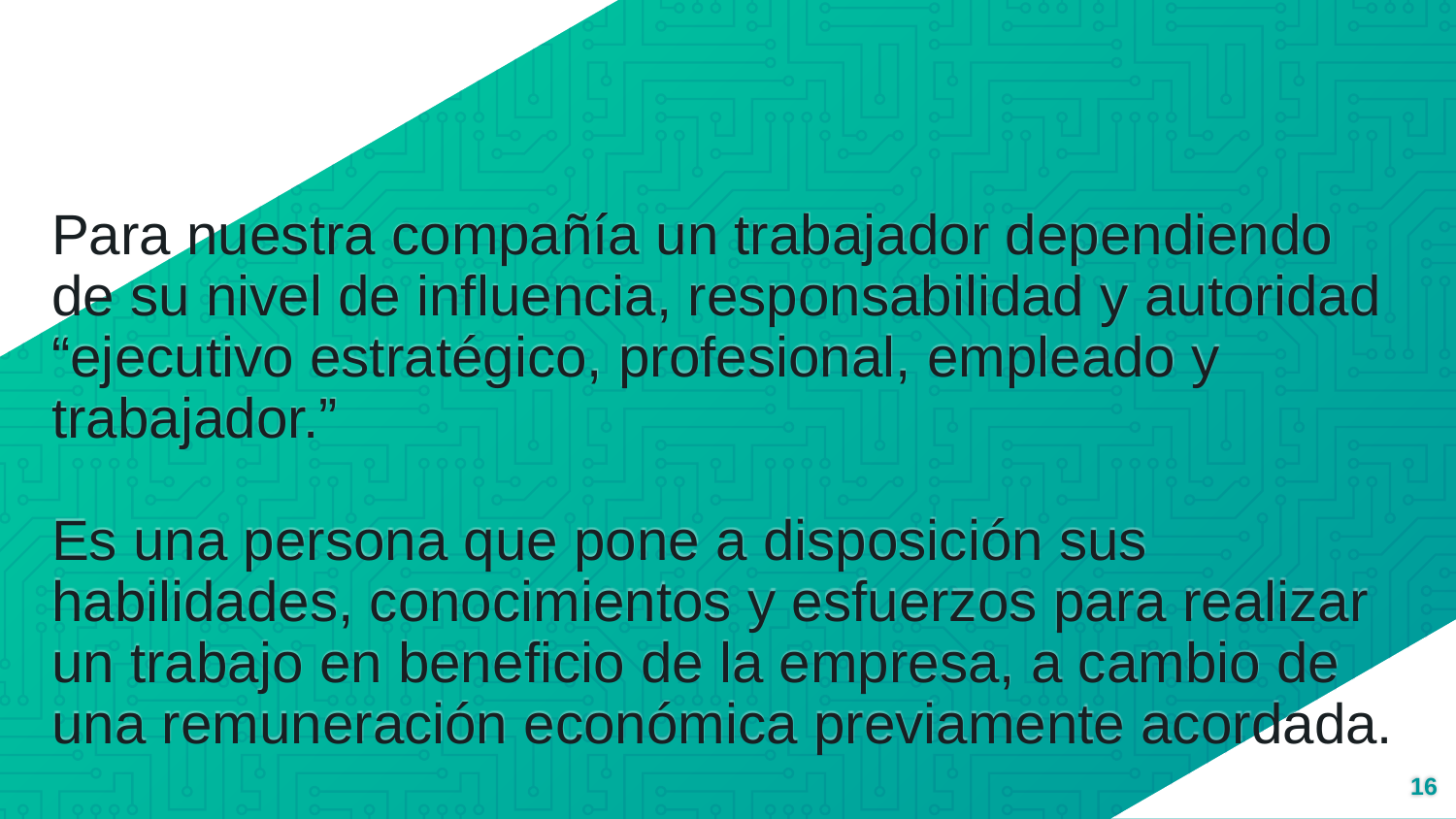

Para nuestra compañía un trabajador dependiendo de su nivel de influencia, responsabilidad y autoridad “ejecutivo estratégico, profesional, empleado y trabajador.”
Es una persona que pone a disposición sus habilidades, conocimientos y esfuerzos para realizar un trabajo en beneficio de la empresa, a cambio de una remuneración económica previamente acordada.
16